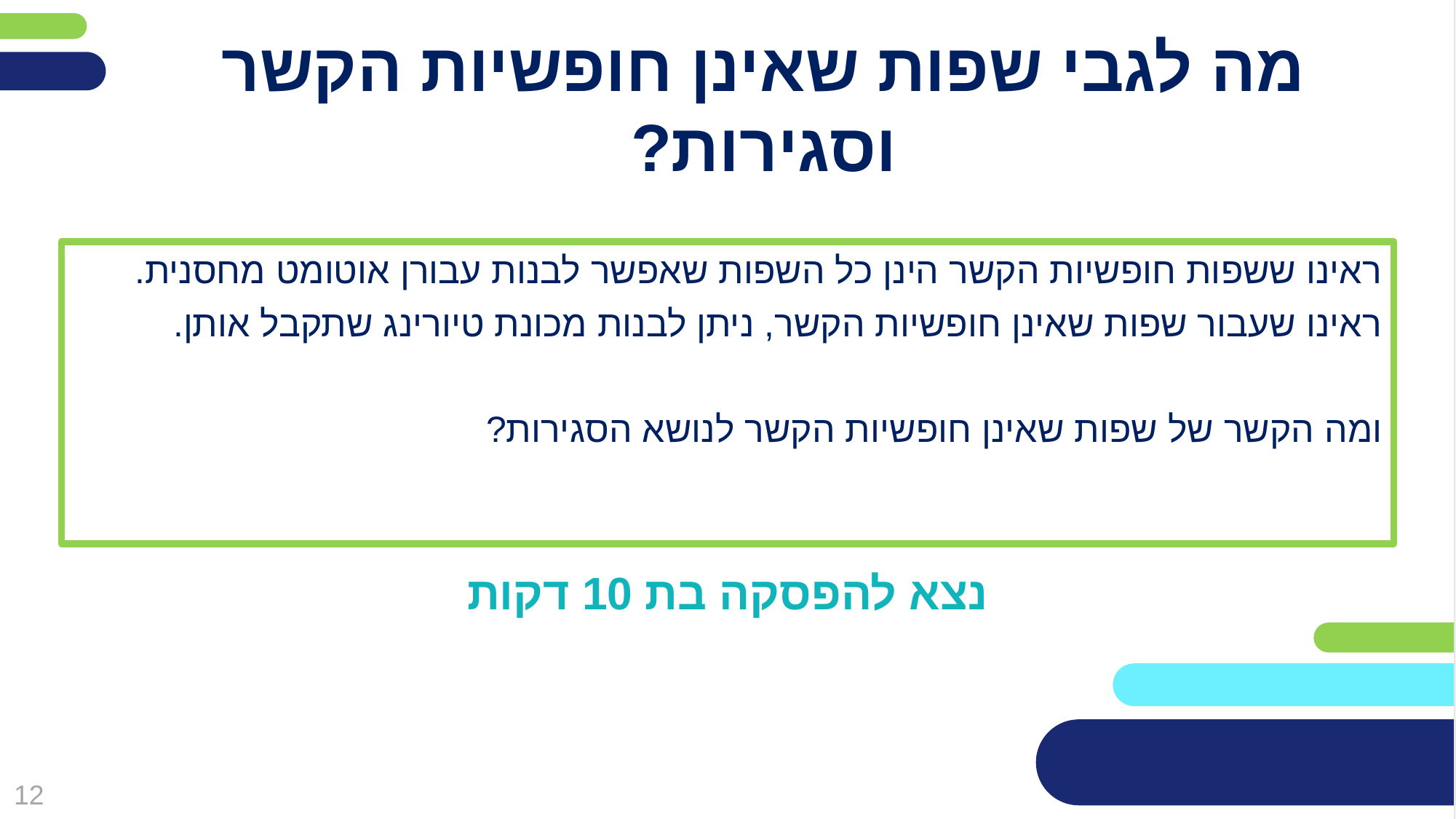

# מה לגבי שפות שאינן חופשיות הקשר וסגירות?
ראינו ששפות חופשיות הקשר הינן כל השפות שאפשר לבנות עבורן אוטומט מחסנית.
ראינו שעבור שפות שאינן חופשיות הקשר, ניתן לבנות מכונת טיורינג שתקבל אותן.

ומה הקשר של שפות שאינן חופשיות הקשר לנושא הסגירות?
נצא להפסקה בת 10 דקות